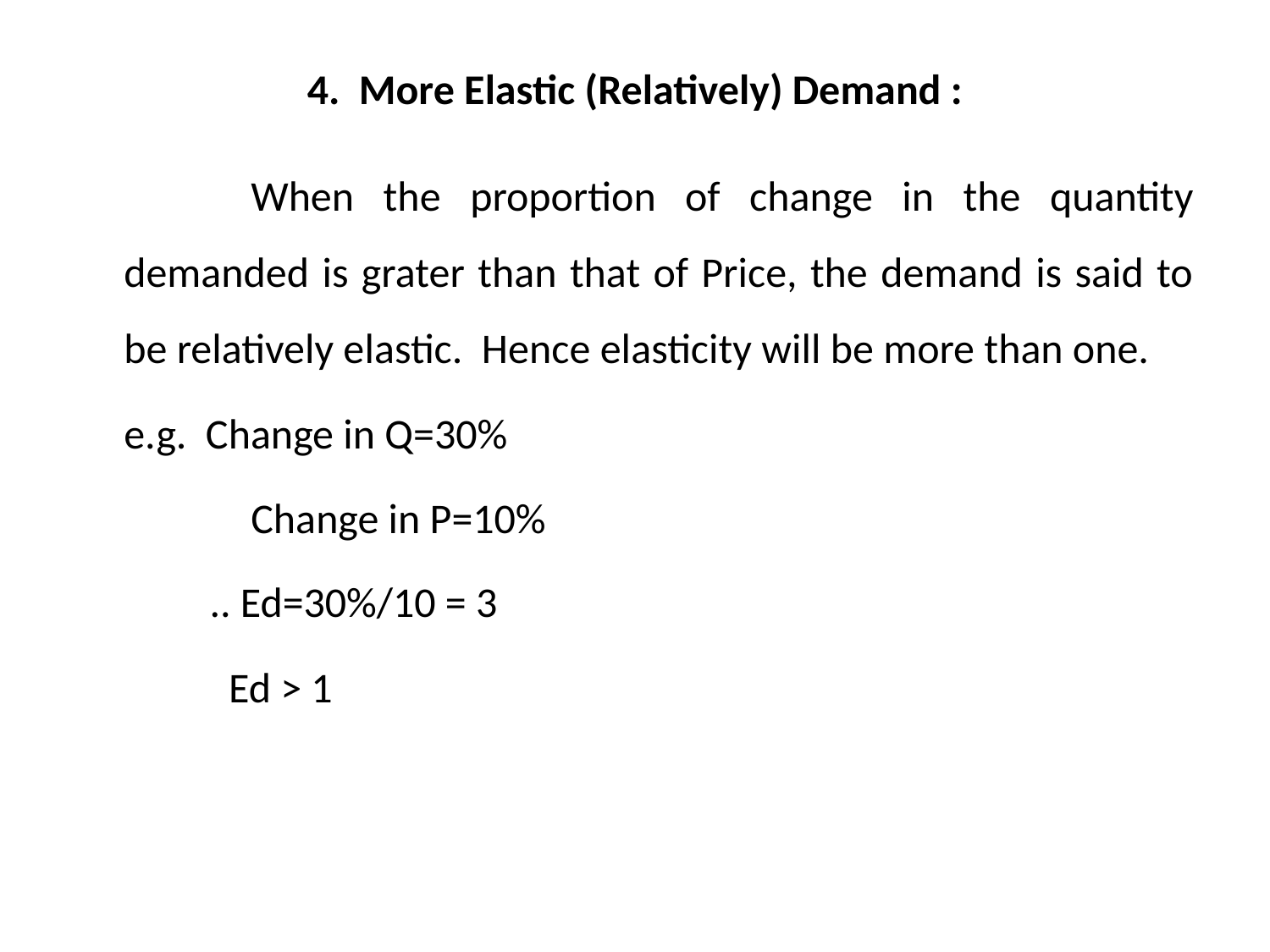

# 4.  More Elastic (Relatively) Demand :
		When the proportion of change in the quantity demanded is grater than that of Price, the demand is said to be relatively elastic.  Hence elasticity will be more than one.
	e.g.  Change in Q=30%
		Change in P=10%
              .. Ed=30%/10 = 3
                Ed > 1